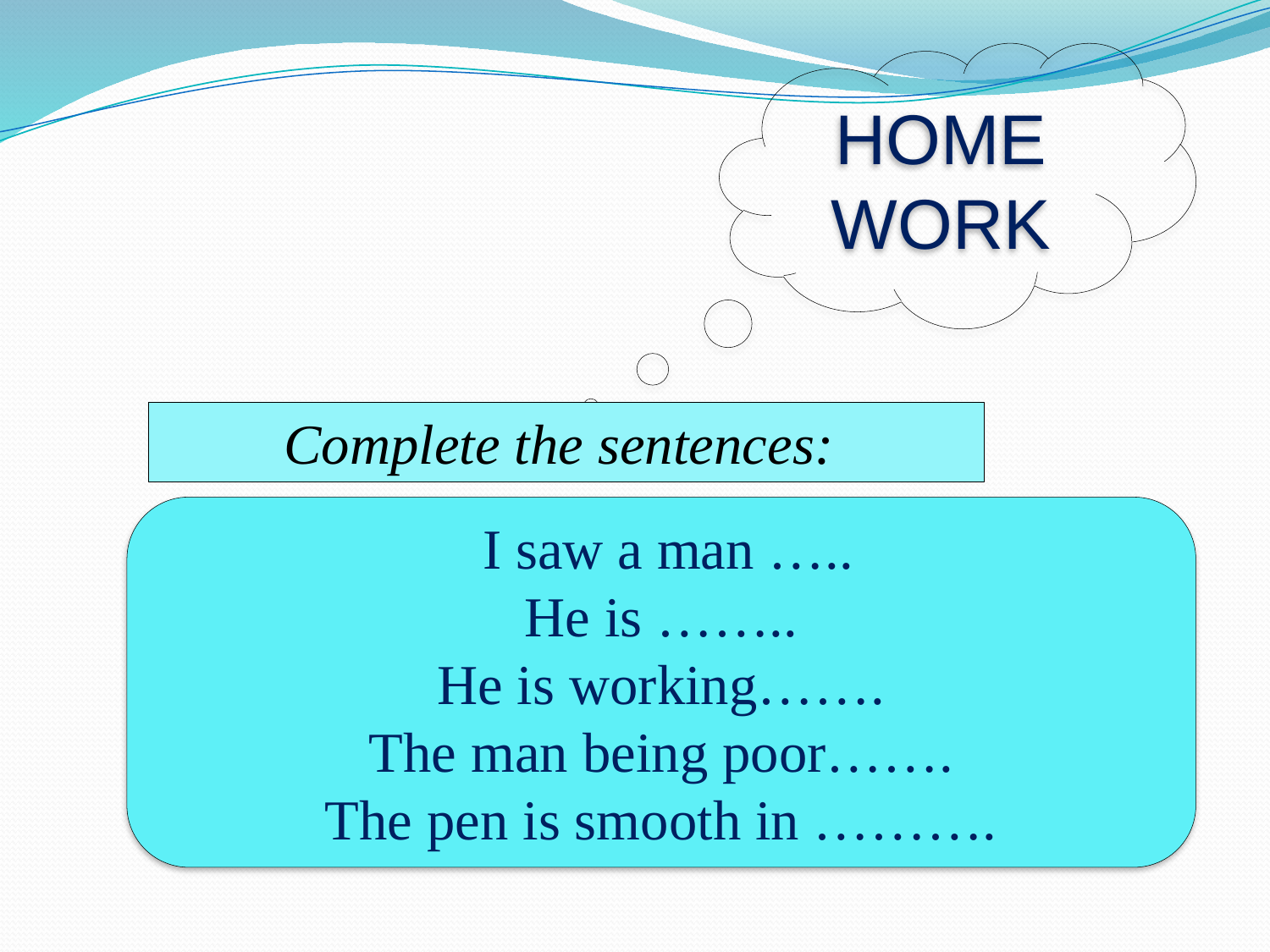

HOME WORK
Complete the sentences:
 I saw a man …..
He is ……..
He is working…….
The man being poor…….
The pen is smooth in ……….